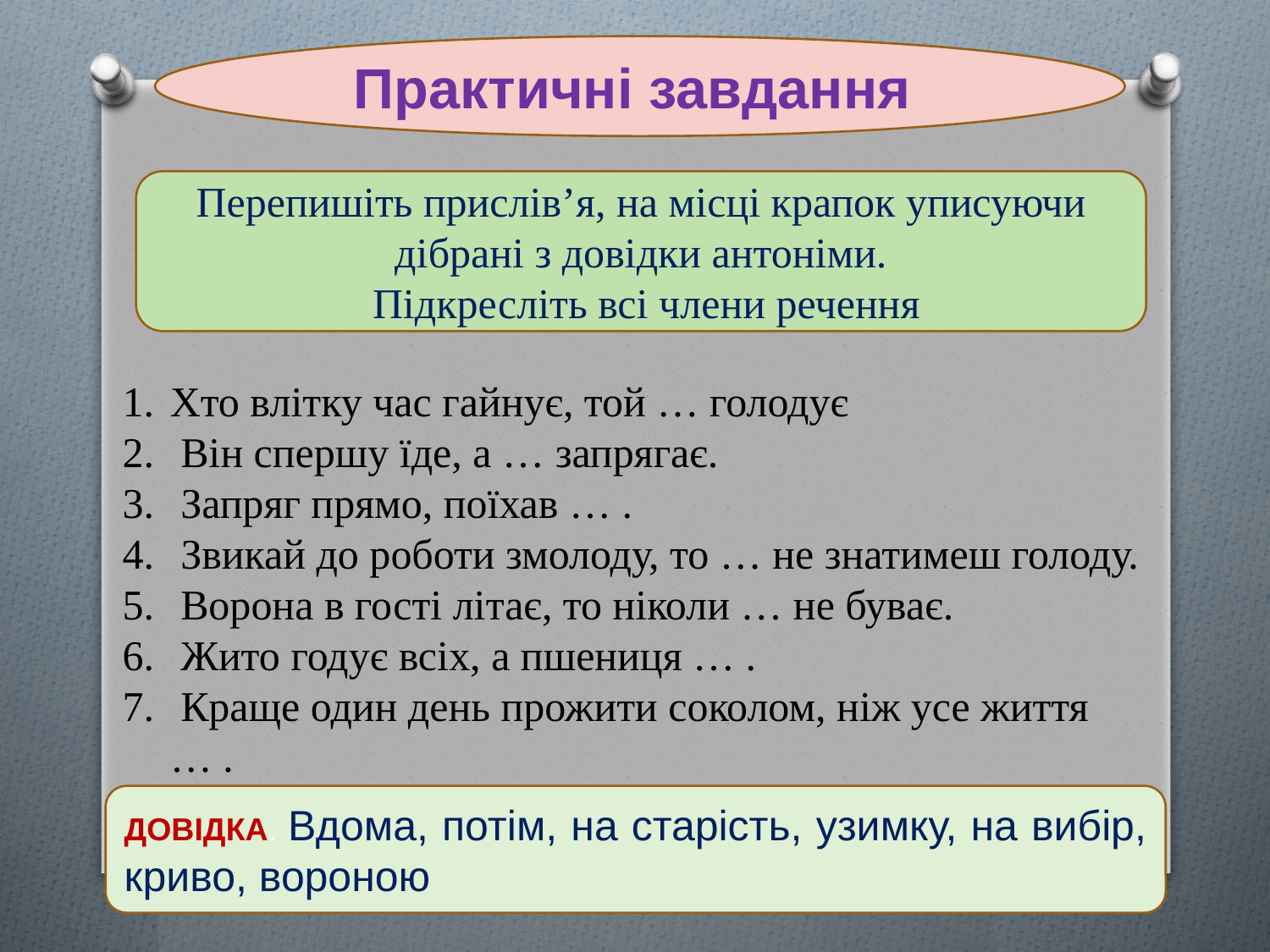

Практичні завдання
Перепишіть прислів’я, на місці крапок уписуючи дібрані з довідки антоніми.
 Підкресліть всі члени речення
Хто влітку час гайнує, той … голодує
 Він спершу їде, а … запрягає.
 Запряг прямо, поїхав … .
 Звикай до роботи змолоду, то … не знатимеш голоду.
 Ворона в гості літає, то ніколи … не буває.
 Жито годує всіх, а пшениця … .
 Краще один день прожити соколом, ніж усе життя … .
ДОВІДКА. Вдома, потім, на старість, узимку, на вибір, криво, вороною